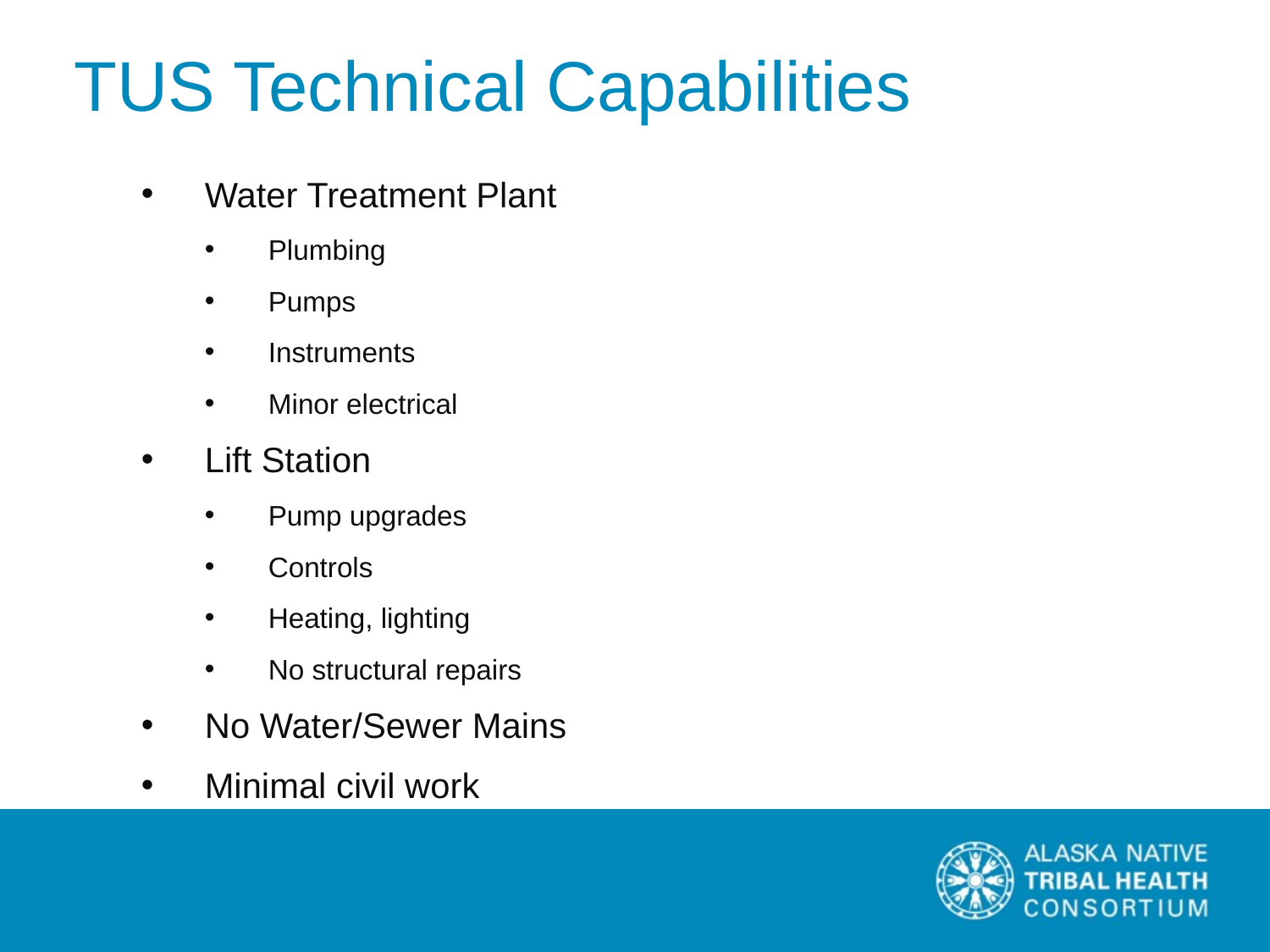

TUS Technical Capabilities
Water Treatment Plant
Plumbing
Pumps
Instruments
Minor electrical
Lift Station
Pump upgrades
Controls
Heating, lighting
No structural repairs
No Water/Sewer Mains
Minimal civil work